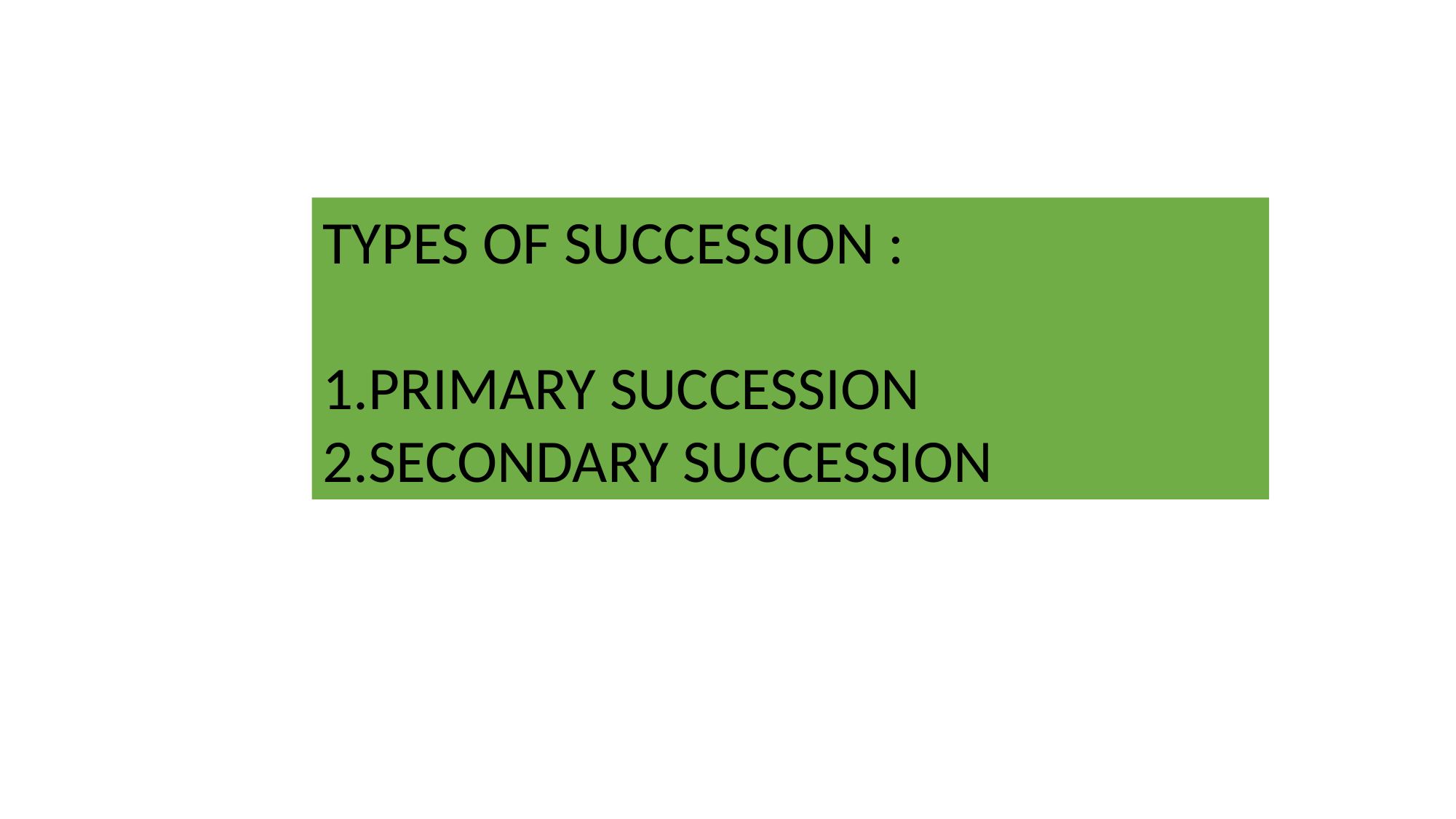

TYPES OF SUCCESSION :

PRIMARY SUCCESSION
SECONDARY SUCCESSION